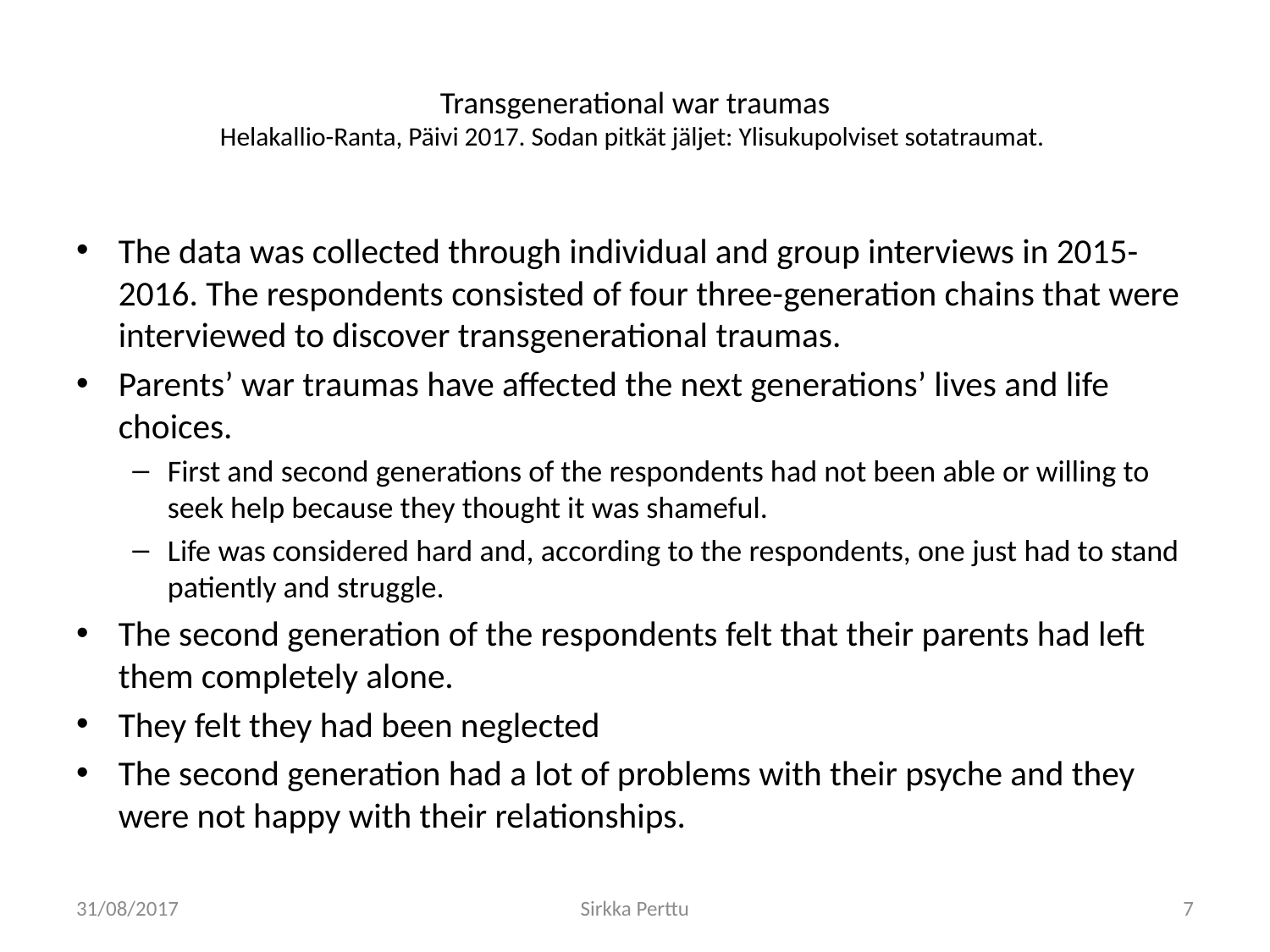

# Transgenerational war traumas Helakallio-Ranta, Päivi 2017. Sodan pitkät jäljet: Ylisukupolviset sotatraumat.
The data was collected through individual and group interviews in 2015-2016. The respondents consisted of four three-generation chains that were interviewed to discover transgenerational traumas.
Parents’ war traumas have affected the next generations’ lives and life choices.
First and second generations of the respondents had not been able or willing to seek help because they thought it was shameful.
Life was considered hard and, according to the respondents, one just had to stand patiently and struggle.
The second generation of the respondents felt that their parents had left them completely alone.
They felt they had been neglected
The second generation had a lot of problems with their psyche and they were not happy with their relationships.

31/08/2017
Sirkka Perttu
7